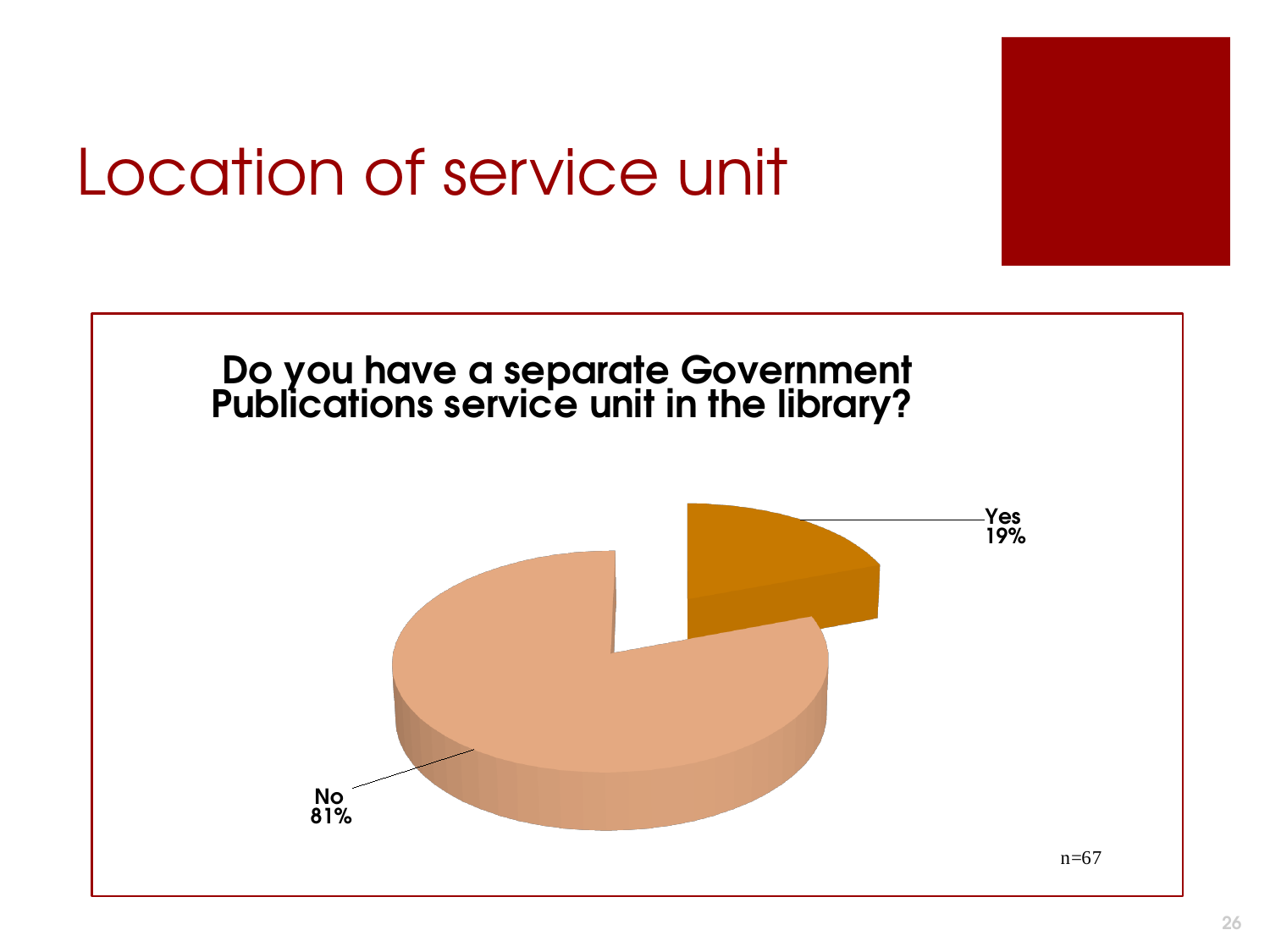

# Location of service unit

[unsupported chart]

26